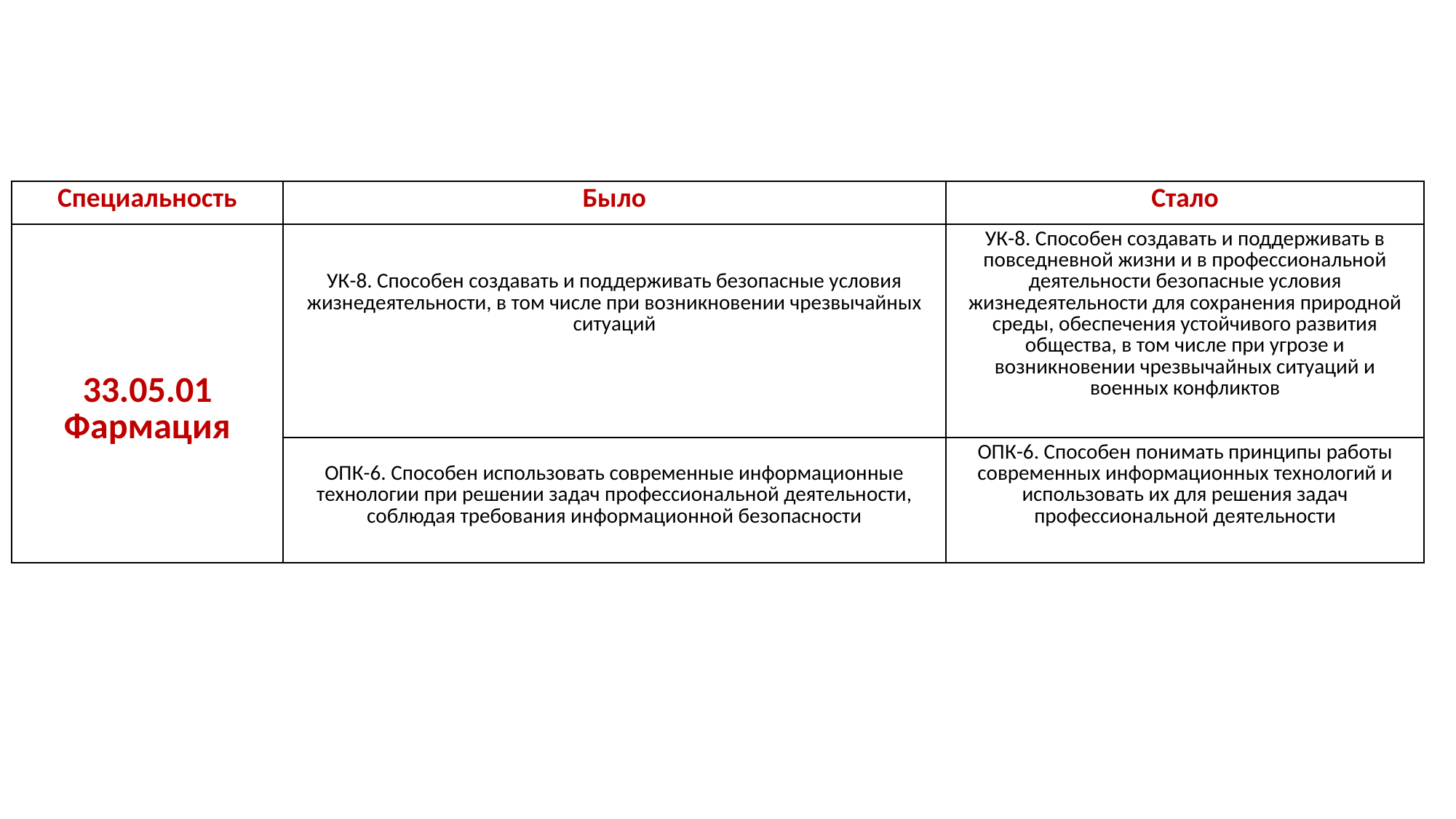

| Специальность | Было | Стало |
| --- | --- | --- |
| 33.05.01 Фармация | УК-8. Способен создавать и поддерживать безопасные условия жизнедеятельности, в том числе при возникновении чрезвычайных ситуаций | УК-8. Способен создавать и поддерживать в повседневной жизни и в профессиональной деятельности безопасные условия жизнедеятельности для сохранения природной среды, обеспечения устойчивого развития общества, в том числе при угрозе и возникновении чрезвычайных ситуаций и военных конфликтов |
|  | ОПК-6. Способен использовать современные информационные технологии при решении задач профессиональной деятельности, соблюдая требования информационной безопасности | ОПК-6. Способен понимать принципы работы современных информационных технологий и использовать их для решения задач профессиональной деятельности |